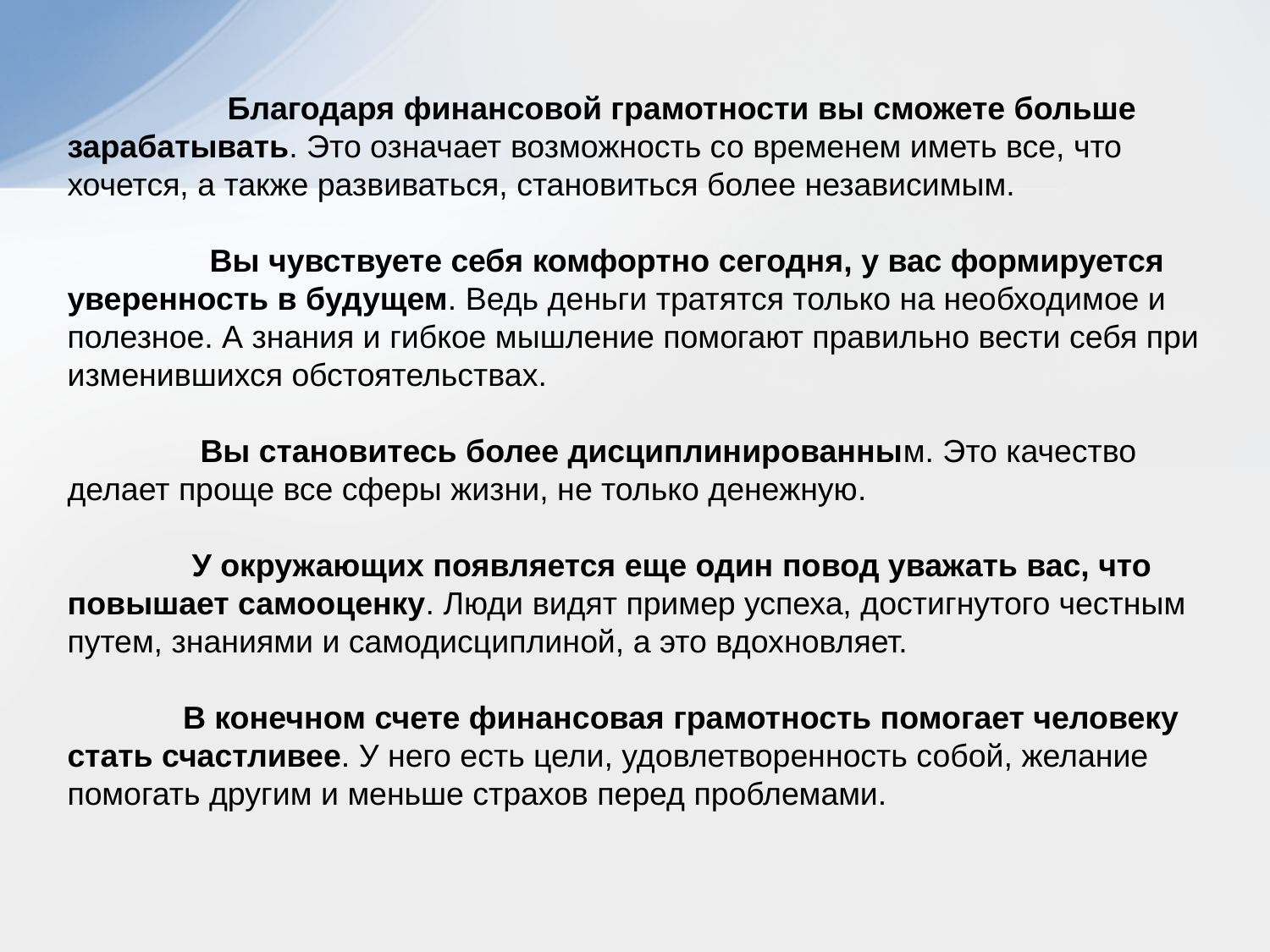

Благодаря финансовой грамотности вы сможете больше зарабатывать. Это означает возможность со временем иметь все, что хочется, а также развиваться, становиться более независимым.
                Вы чувствуете себя комфортно сегодня, у вас формируется уверенность в будущем. Ведь деньги тратятся только на необходимое и полезное. А знания и гибкое мышление помогают правильно вести себя при изменившихся обстоятельствах.
               Вы становитесь более дисциплинированным. Это качество делает проще все сферы жизни, не только денежную.
              У окружающих появляется еще один повод уважать вас, что повышает самооценку. Люди видят пример успеха, достигнутого честным путем, знаниями и самодисциплиной, а это вдохновляет.
             В конечном счете финансовая грамотность помогает человеку стать счастливее. У него есть цели, удовлетворенность собой, желание помогать другим и меньше страхов перед проблемами.